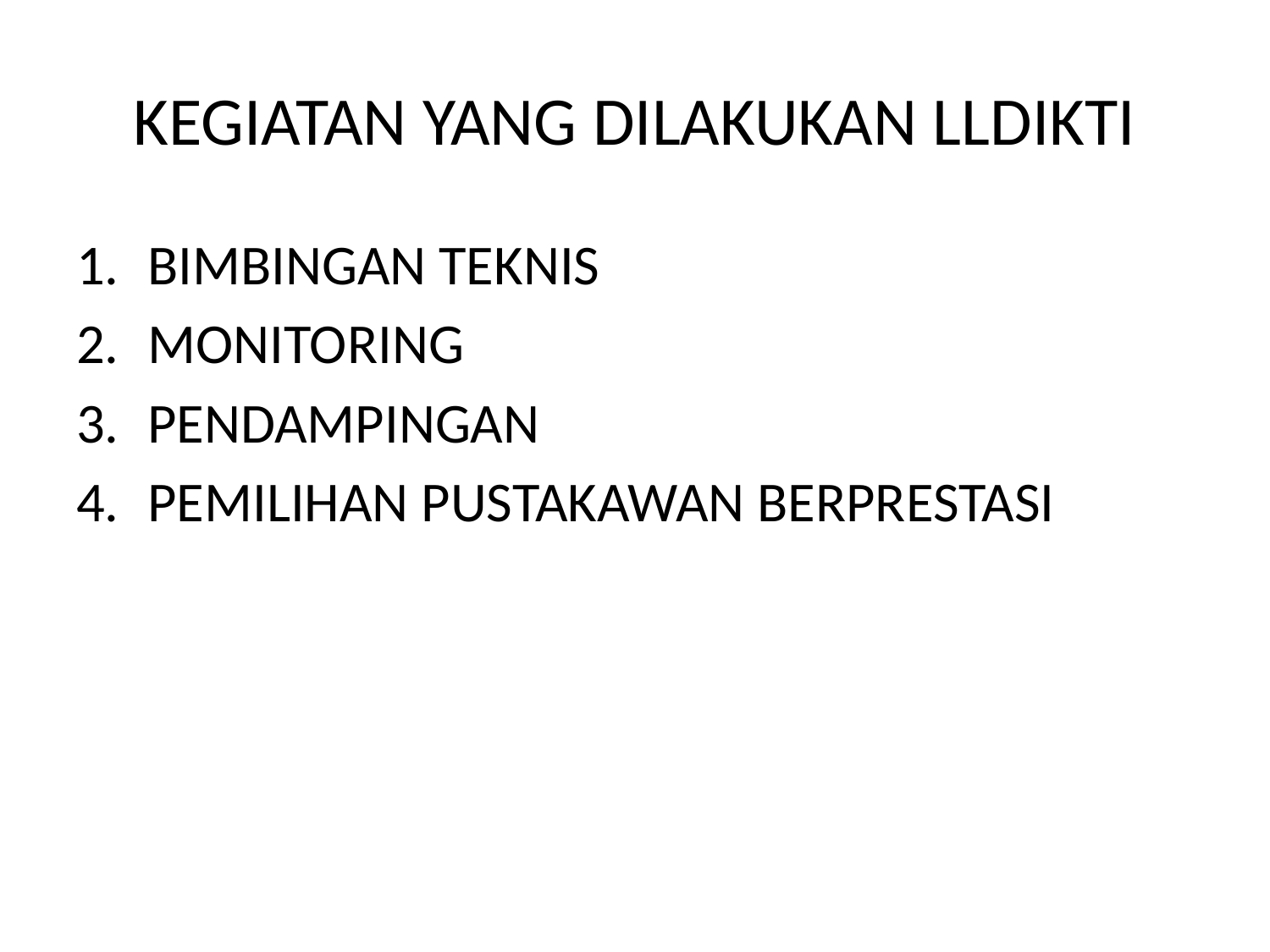

# KEGIATAN YANG DILAKUKAN LLDIKTI
BIMBINGAN TEKNIS
MONITORING
PENDAMPINGAN
PEMILIHAN PUSTAKAWAN BERPRESTASI